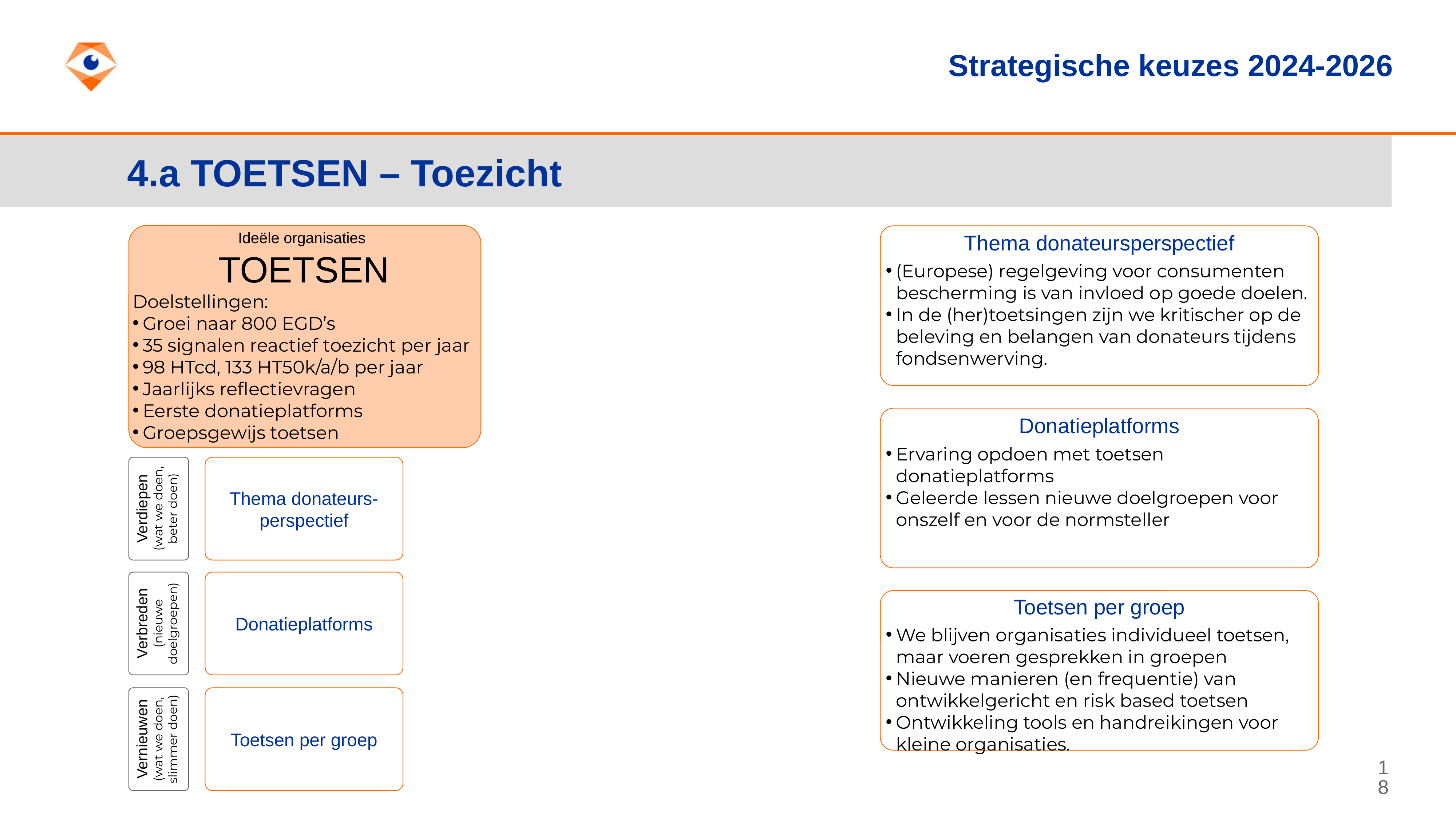

Strategische keuzes 2024-2026
4.
4.a TOETSEN – Toezicht
Ideële organisaties
TOETSEN
Doelstellingen:
Groei naar 800 EGD’s
35 signalen reactief toezicht per jaar
98 HTcd, 133 HT50k/a/b per jaar
Jaarlijks reflectievragen
Eerste donatieplatforms
Groepsgewijs toetsen

Thema donateursperspectief
(Europese) regelgeving voor consumenten bescherming is van invloed op goede doelen.
In de (her)toetsingen zijn we kritischer op de beleving en belangen van donateurs tijdens fondsenwerving.

Donatieplatforms
Ervaring opdoen met toetsen donatieplatforms
Geleerde lessen nieuwe doelgroepen voor onszelf en voor de normsteller
Verdiepen
(wat we doen, beter doen)
Thema donateurs-perspectief
Verbreden
(nieuwe doelgroepen)
Donatieplatforms

Toetsen per groep
We blijven organisaties individueel toetsen, maar voeren gesprekken in groepen
Nieuwe manieren (en frequentie) van ontwikkelgericht en risk based toetsen
Ontwikkeling tools en handreikingen voor kleine organisaties.
Vernieuwen
(wat we doen, slimmer doen)
Toetsen per groep
18